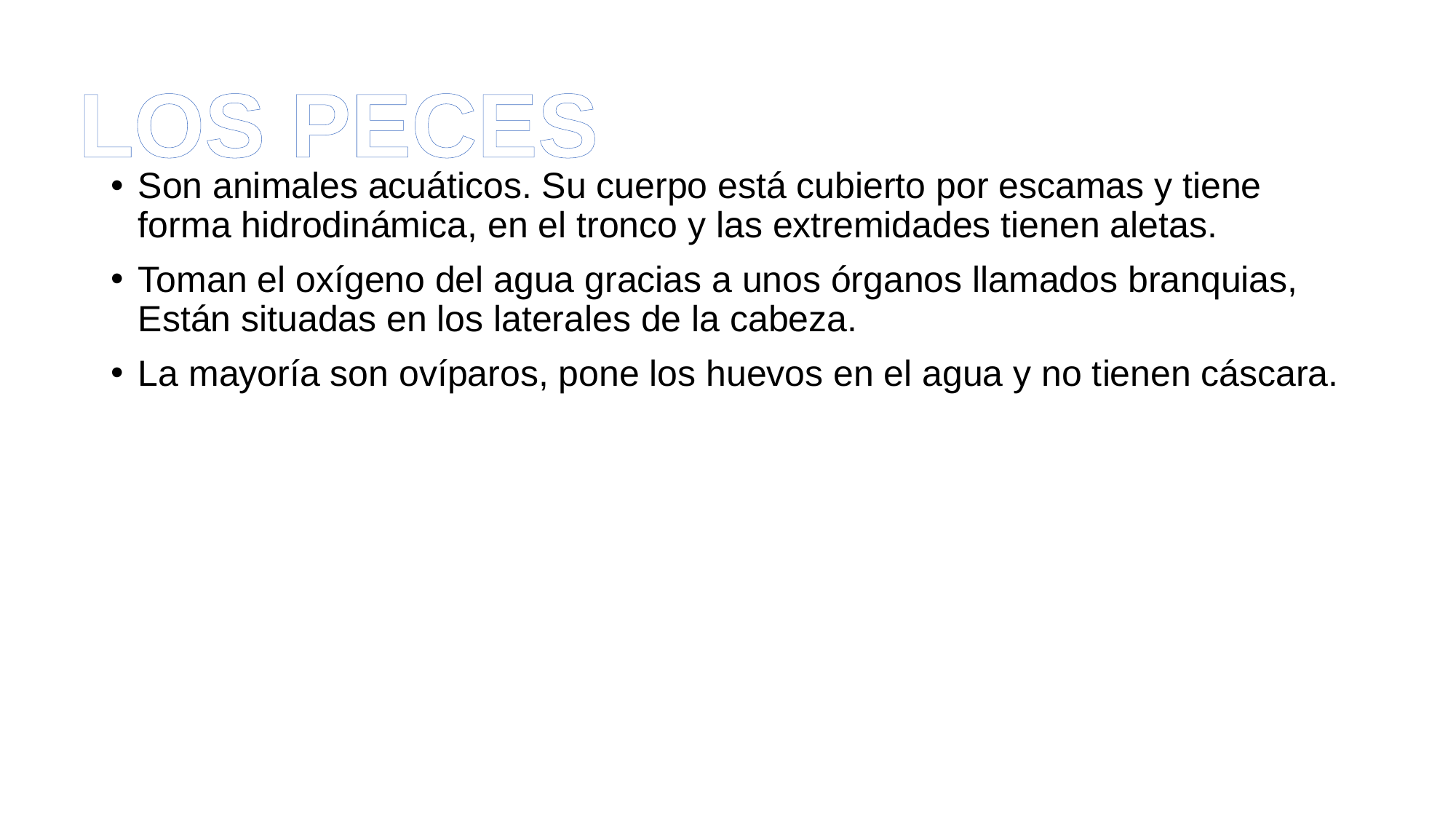

LOS PECES
Son animales acuáticos. Su cuerpo está cubierto por escamas y tiene forma hidrodinámica, en el tronco y las extremidades tienen aletas.
Toman el oxígeno del agua gracias a unos órganos llamados branquias, Están situadas en los laterales de la cabeza.
La mayoría son ovíparos, pone los huevos en el agua y no tienen cáscara.